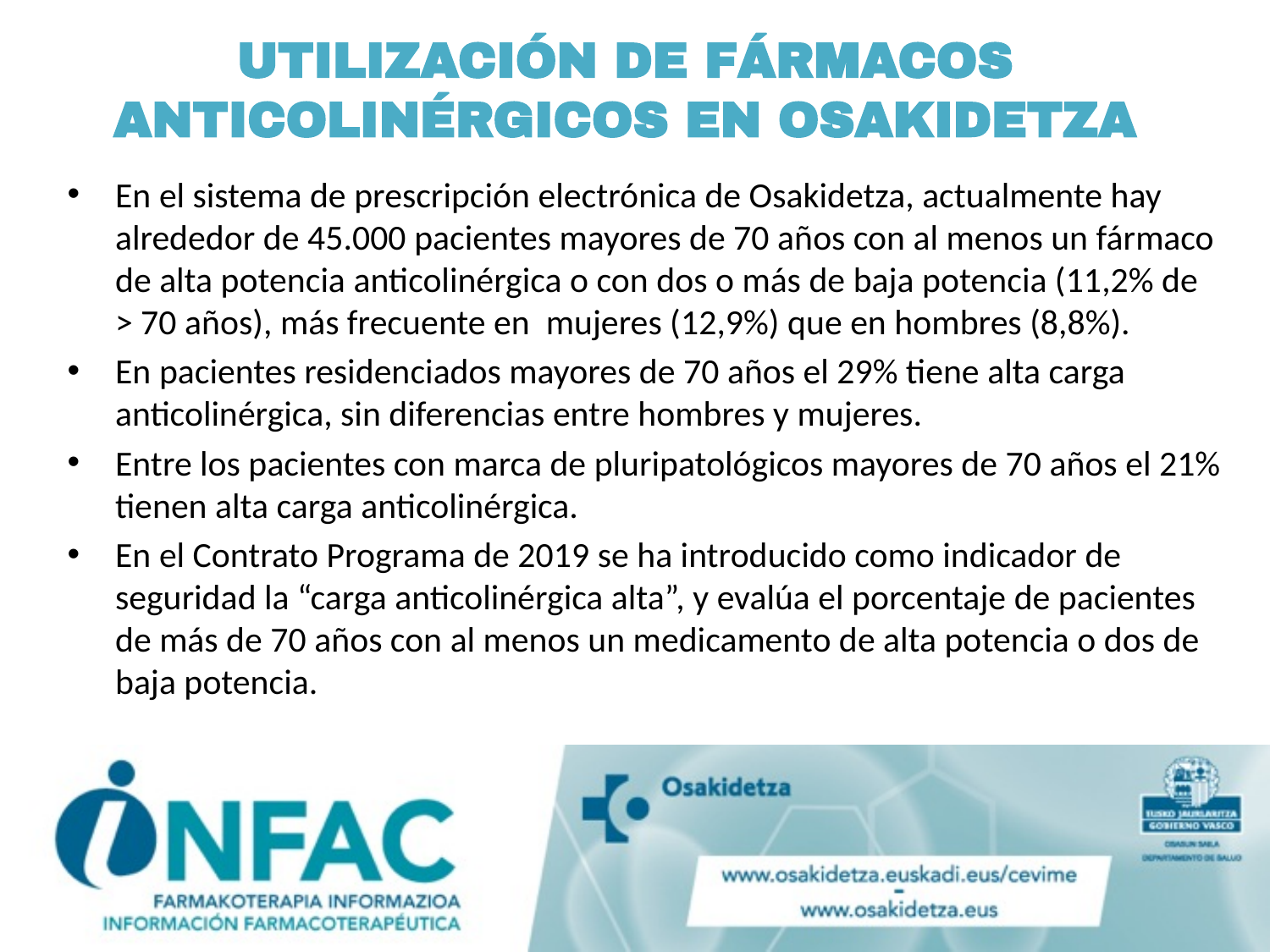

# UTILIZACIÓN DE FÁRMACOS ANTICOLINÉRGICOS EN OSAKIDETZA
En el sistema de prescripción electrónica de Osakidetza, actualmente hay alrededor de 45.000 pacientes mayores de 70 años con al menos un fármaco de alta potencia anticolinérgica o con dos o más de baja potencia (11,2% de > 70 años), más frecuente en  mujeres (12,9%) que en hombres (8,8%).
En pacientes residenciados mayores de 70 años el 29% tiene alta carga anticolinérgica, sin diferencias entre hombres y mujeres.
Entre los pacientes con marca de pluripatológicos mayores de 70 años el 21% tienen alta carga anticolinérgica.
En el Contrato Programa de 2019 se ha introducido como indicador de seguridad la “carga anticolinérgica alta”, y evalúa el porcentaje de pacientes de más de 70 años con al menos un medicamento de alta potencia o dos de baja potencia.